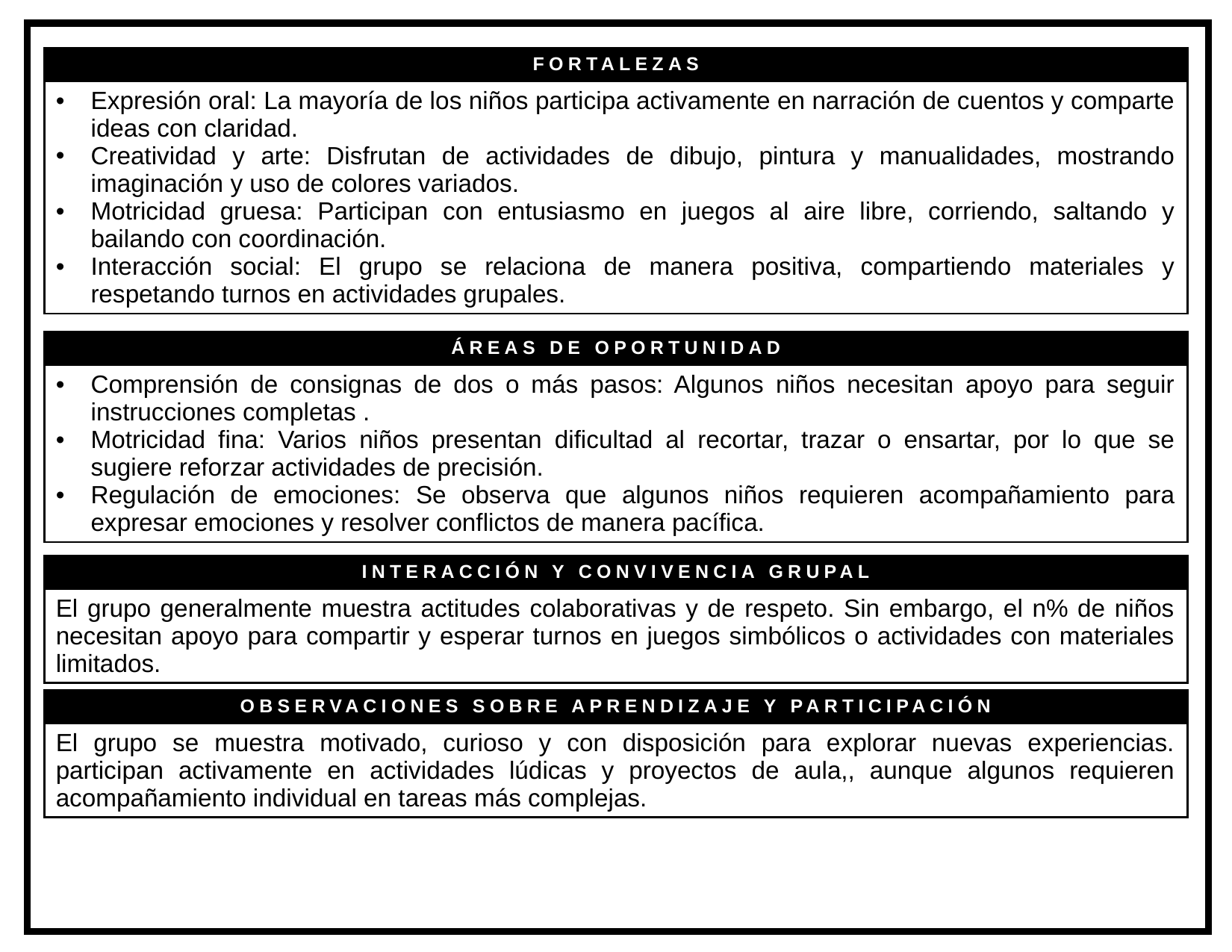

| FORTALEZAS |
| --- |
| Expresión oral: La mayoría de los niños participa activamente en narración de cuentos y comparte ideas con claridad. Creatividad y arte: Disfrutan de actividades de dibujo, pintura y manualidades, mostrando imaginación y uso de colores variados. Motricidad gruesa: Participan con entusiasmo en juegos al aire libre, corriendo, saltando y bailando con coordinación. Interacción social: El grupo se relaciona de manera positiva, compartiendo materiales y respetando turnos en actividades grupales. |
| ÁREAS DE OPORTUNIDAD |
| --- |
| Comprensión de consignas de dos o más pasos: Algunos niños necesitan apoyo para seguir instrucciones completas . Motricidad fina: Varios niños presentan dificultad al recortar, trazar o ensartar, por lo que se sugiere reforzar actividades de precisión. Regulación de emociones: Se observa que algunos niños requieren acompañamiento para expresar emociones y resolver conflictos de manera pacífica. |
| INTERACCIÓN Y CONVIVENCIA GRUPAL |
| --- |
| El grupo generalmente muestra actitudes colaborativas y de respeto. Sin embargo, el n% de niños necesitan apoyo para compartir y esperar turnos en juegos simbólicos o actividades con materiales limitados. |
| OBSERVACIONES SOBRE APRENDIZAJE Y PARTICIPACIÓN |
| --- |
| El grupo se muestra motivado, curioso y con disposición para explorar nuevas experiencias. participan activamente en actividades lúdicas y proyectos de aula,, aunque algunos requieren acompañamiento individual en tareas más complejas. |